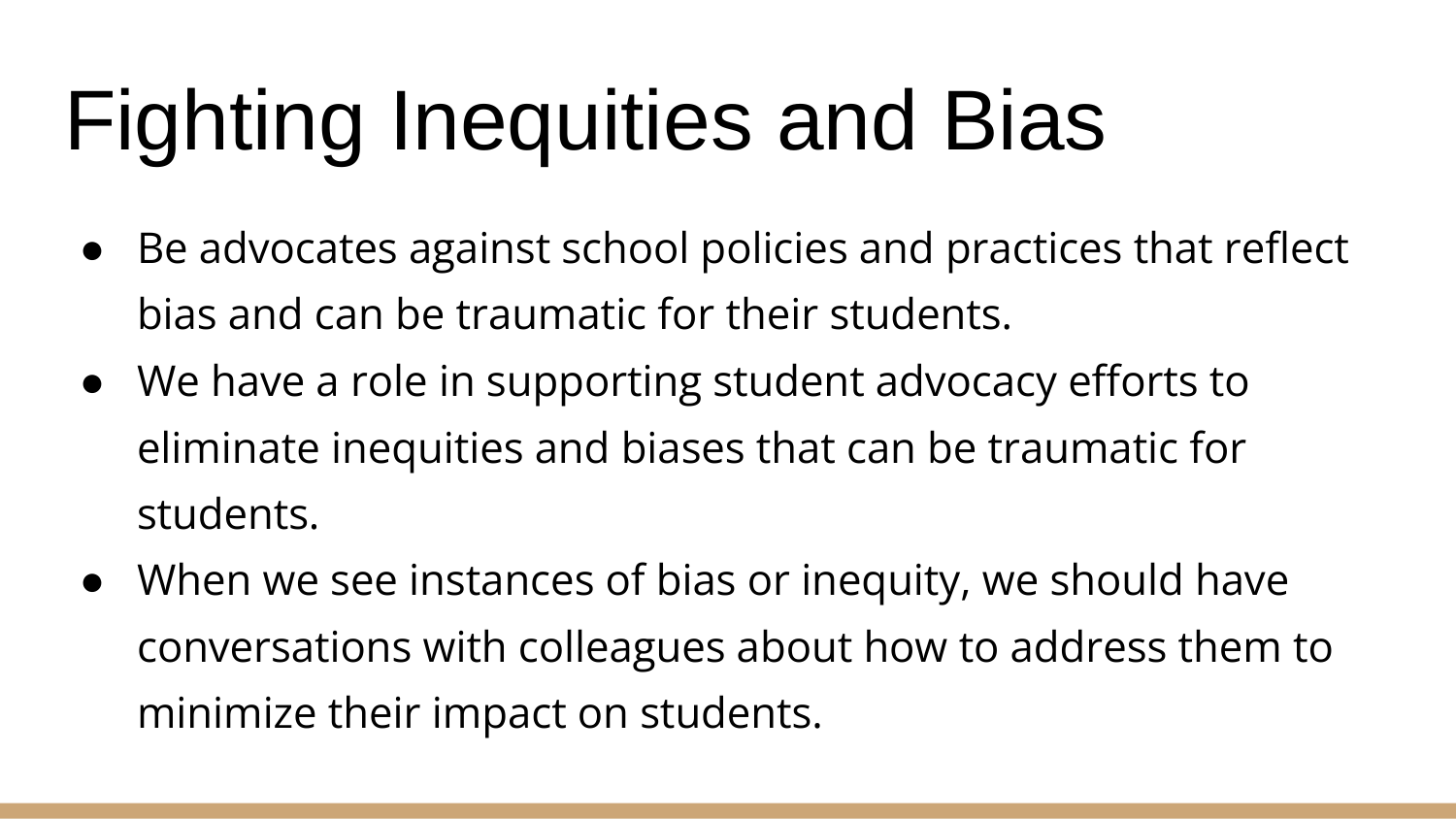

# Fighting Inequities and Bias
Be advocates against school policies and practices that reflect bias and can be traumatic for their students.
We have a role in supporting student advocacy efforts to eliminate inequities and biases that can be traumatic for students.
When we see instances of bias or inequity, we should have conversations with colleagues about how to address them to minimize their impact on students.